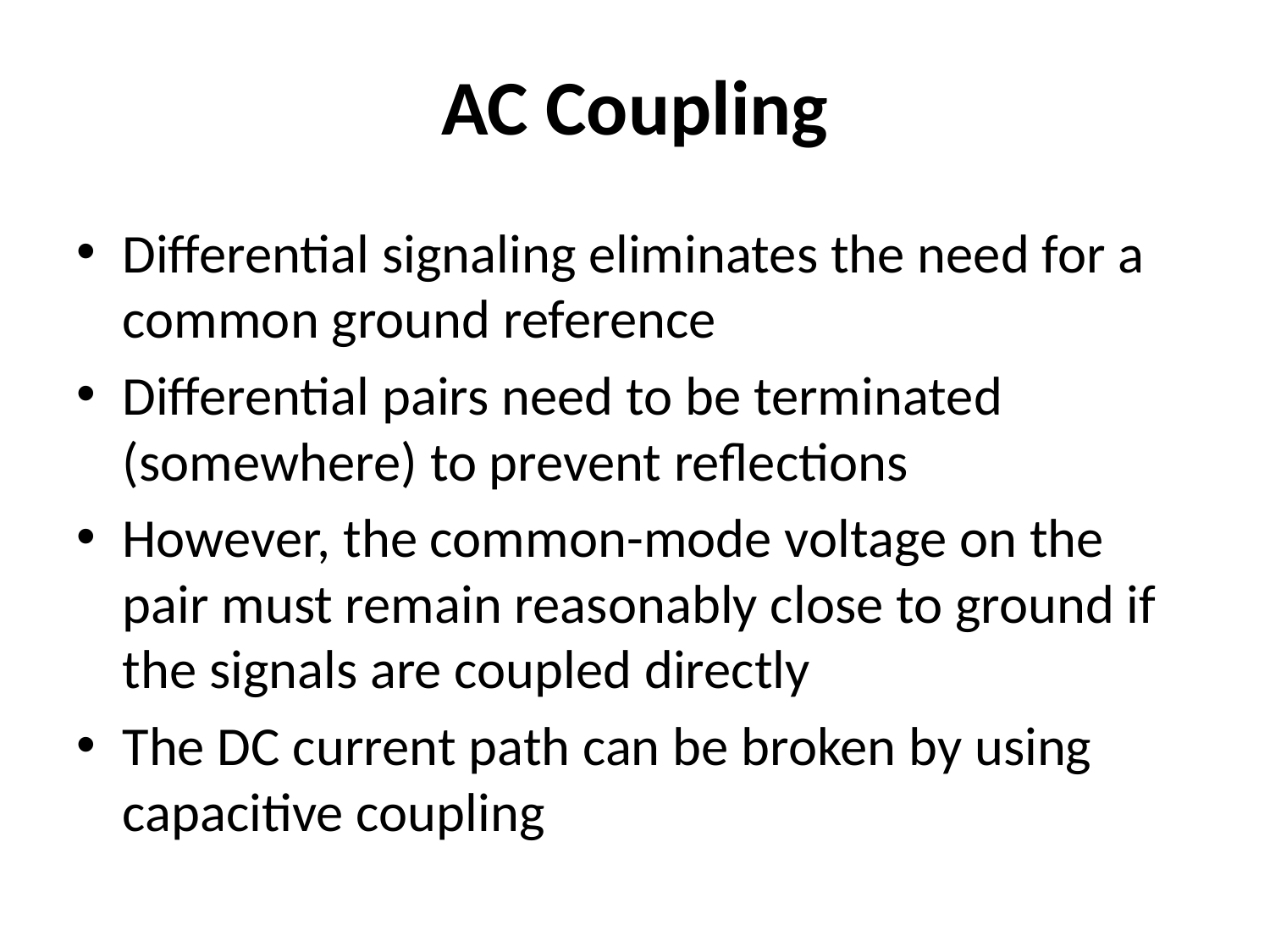

# AC Coupling
Differential signaling eliminates the need for a common ground reference
Differential pairs need to be terminated (somewhere) to prevent reflections
However, the common-mode voltage on the pair must remain reasonably close to ground if the signals are coupled directly
The DC current path can be broken by using capacitive coupling